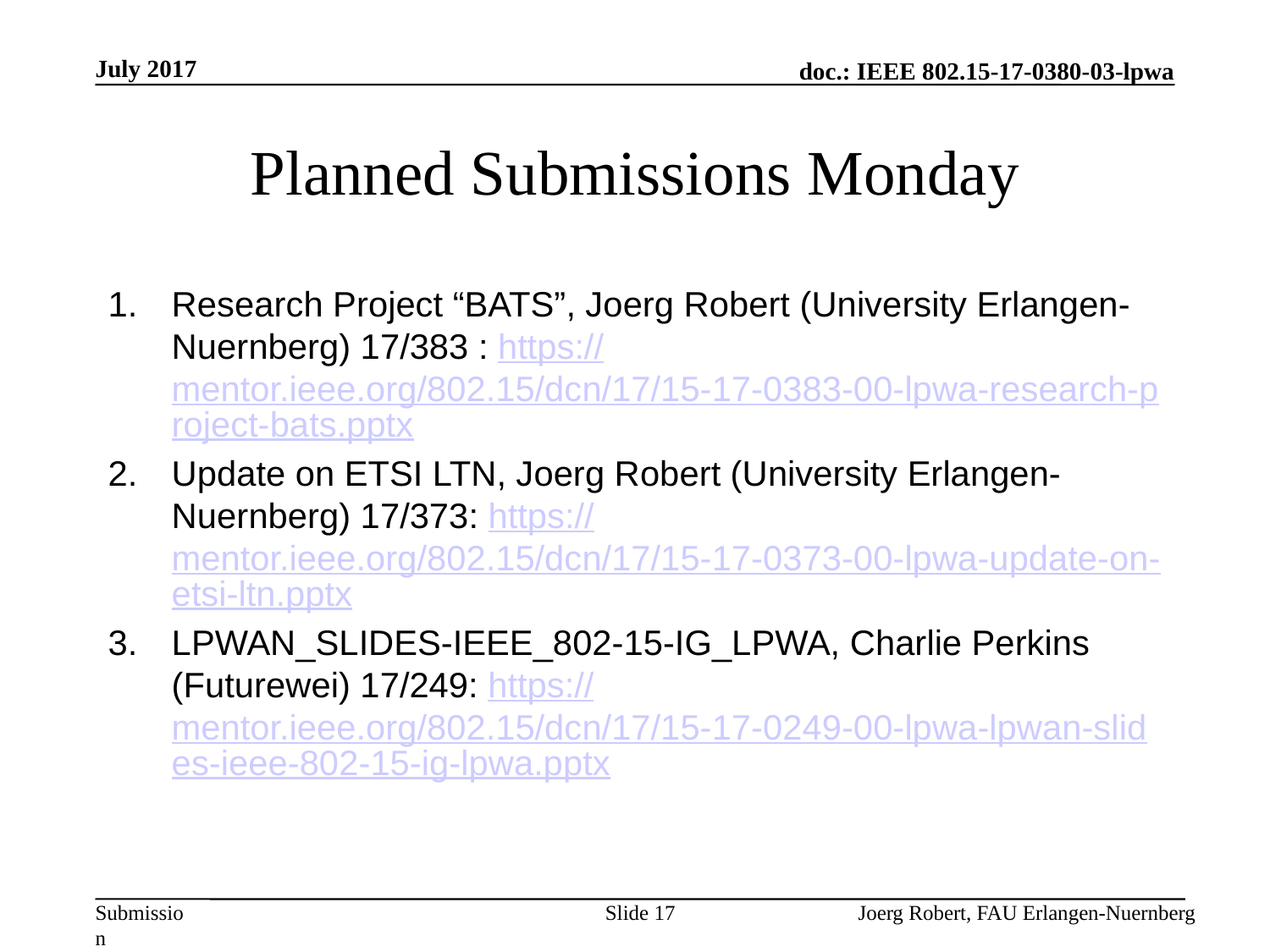

July 2017
# Planned Submissions Monday
Research Project “BATS”, Joerg Robert (University Erlangen-Nuernberg) 17/383 : https://mentor.ieee.org/802.15/dcn/17/15-17-0383-00-lpwa-research-project-bats.pptx
Update on ETSI LTN, Joerg Robert (University Erlangen-Nuernberg) 17/373: https://mentor.ieee.org/802.15/dcn/17/15-17-0373-00-lpwa-update-on-etsi-ltn.pptx
LPWAN_SLIDES-IEEE_802-15-IG_LPWA, Charlie Perkins (Futurewei) 17/249: https://mentor.ieee.org/802.15/dcn/17/15-17-0249-00-lpwa-lpwan-slides-ieee-802-15-ig-lpwa.pptx

Slide 17
Joerg Robert, FAU Erlangen-Nuernberg